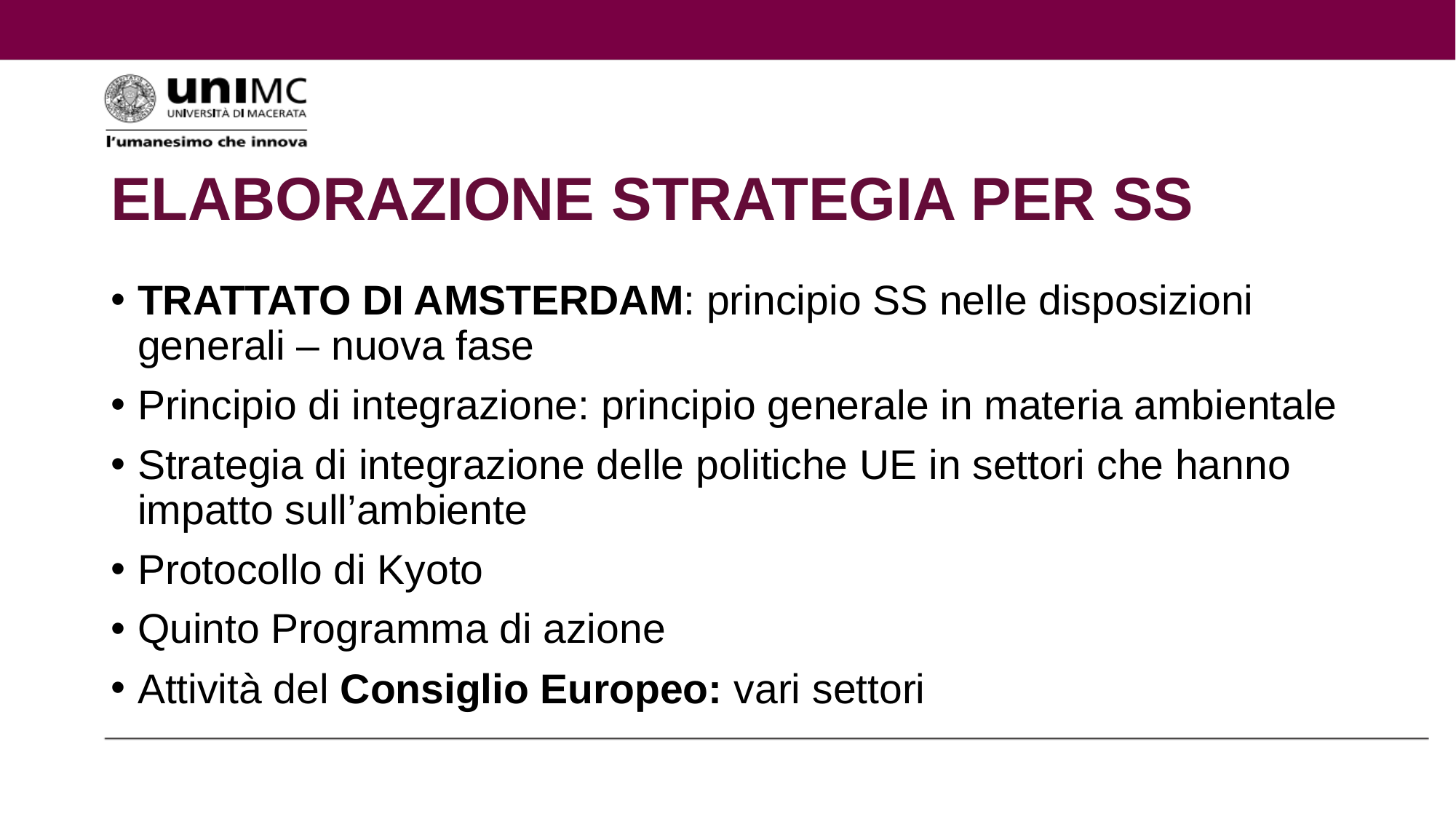

# ELABORAZIONE STRATEGIA PER SS
TRATTATO DI AMSTERDAM: principio SS nelle disposizioni generali – nuova fase
Principio di integrazione: principio generale in materia ambientale
Strategia di integrazione delle politiche UE in settori che hanno impatto sull’ambiente
Protocollo di Kyoto
Quinto Programma di azione
Attività del Consiglio Europeo: vari settori